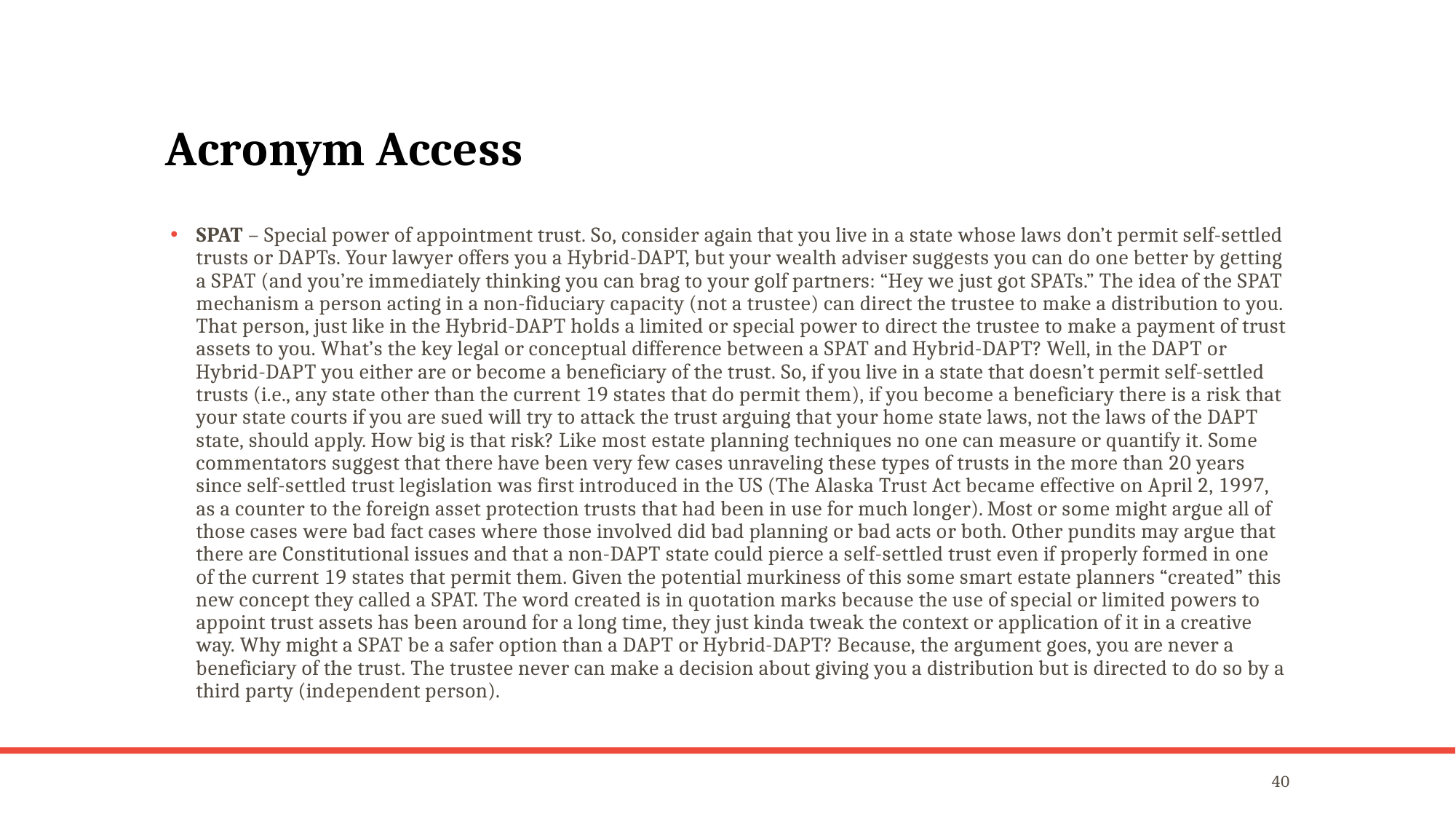

# Acronym Access
SPAT – Special power of appointment trust. So, consider again that you live in a state whose laws don’t permit self-settled trusts or DAPTs. Your lawyer offers you a Hybrid-DAPT, but your wealth adviser suggests you can do one better by getting a SPAT (and you’re immediately thinking you can brag to your golf partners: “Hey we just got SPATs.” The idea of the SPAT mechanism a person acting in a non-fiduciary capacity (not a trustee) can direct the trustee to make a distribution to you. That person, just like in the Hybrid-DAPT holds a limited or special power to direct the trustee to make a payment of trust assets to you. What’s the key legal or conceptual difference between a SPAT and Hybrid-DAPT? Well, in the DAPT or Hybrid-DAPT you either are or become a beneficiary of the trust. So, if you live in a state that doesn’t permit self-settled trusts (i.e., any state other than the current 19 states that do permit them), if you become a beneficiary there is a risk that your state courts if you are sued will try to attack the trust arguing that your home state laws, not the laws of the DAPT state, should apply. How big is that risk? Like most estate planning techniques no one can measure or quantify it. Some commentators suggest that there have been very few cases unraveling these types of trusts in the more than 20 years since self-settled trust legislation was first introduced in the US (The Alaska Trust Act became effective on April 2, 1997, as a counter to the foreign asset protection trusts that had been in use for much longer). Most or some might argue all of those cases were bad fact cases where those involved did bad planning or bad acts or both. Other pundits may argue that there are Constitutional issues and that a non-DAPT state could pierce a self-settled trust even if properly formed in one of the current 19 states that permit them. Given the potential murkiness of this some smart estate planners “created” this new concept they called a SPAT. The word created is in quotation marks because the use of special or limited powers to appoint trust assets has been around for a long time, they just kinda tweak the context or application of it in a creative way. Why might a SPAT be a safer option than a DAPT or Hybrid-DAPT? Because, the argument goes, you are never a beneficiary of the trust. The trustee never can make a decision about giving you a distribution but is directed to do so by a third party (independent person).

40